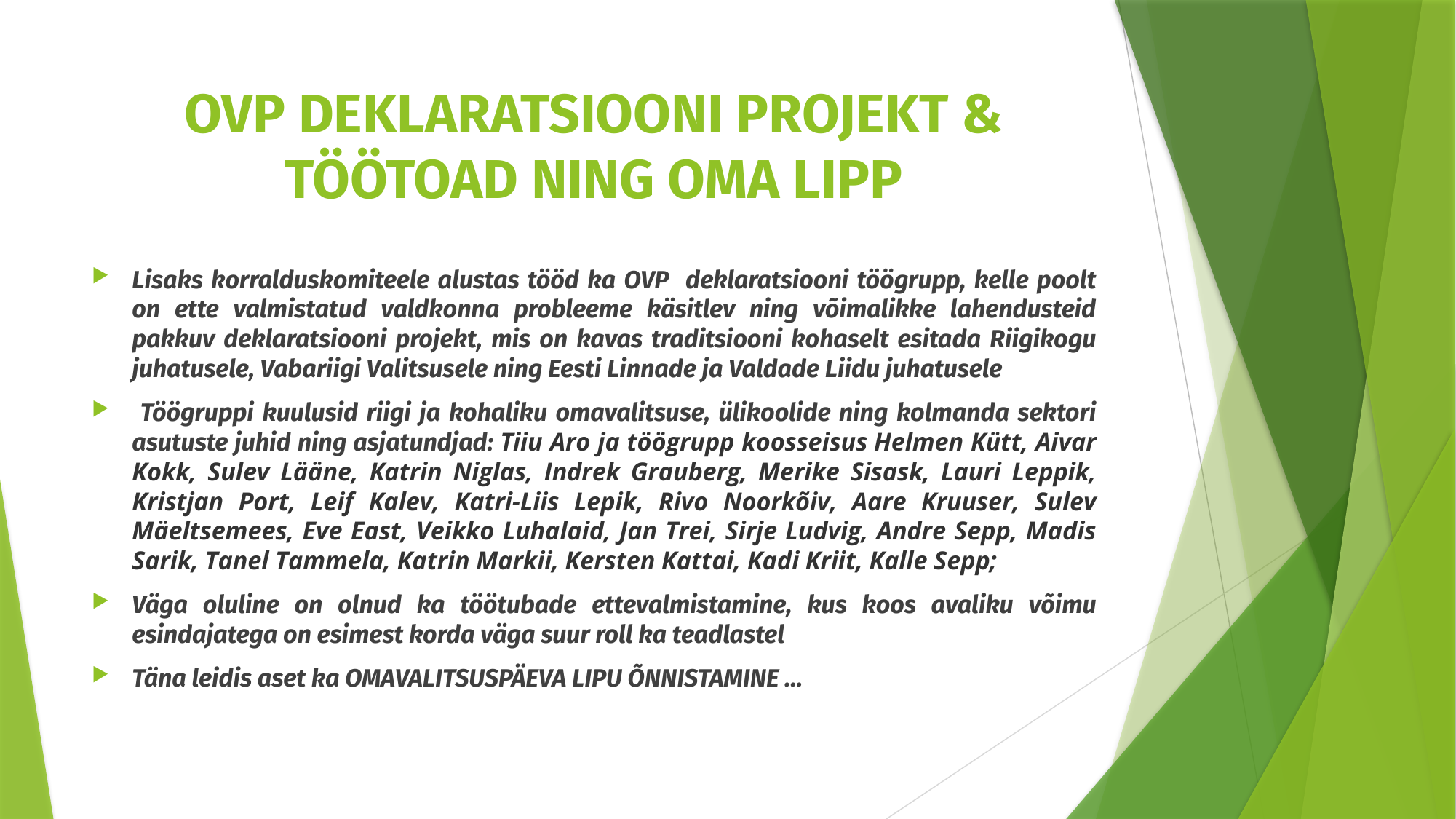

# OVP DEKLARATSIOONI PROJEKT & TÖÖTOAD NING OMA LIPP
Lisaks korralduskomiteele alustas tööd ka OVP  deklaratsiooni töögrupp, kelle poolt on ette valmistatud valdkonna probleeme käsitlev ning võimalikke lahendusteid pakkuv deklaratsiooni projekt, mis on kavas traditsiooni kohaselt esitada Riigikogu juhatusele, Vabariigi Valitsusele ning Eesti Linnade ja Valdade Liidu juhatusele
 Töögruppi kuulusid riigi ja kohaliku omavalitsuse, ülikoolide ning kolmanda sektori asutuste juhid ning asjatundjad: Tiiu Aro ja töögrupp koosseisus Helmen Kütt, Aivar Kokk, Sulev Lääne, Katrin Niglas, Indrek Grauberg, Merike Sisask, Lauri Leppik, Kristjan Port, Leif Kalev, Katri-Liis Lepik, Rivo Noorkõiv, Aare Kruuser, Sulev Mäeltsemees, Eve East, Veikko Luhalaid, Jan Trei, Sirje Ludvig, Andre Sepp, Madis Sarik, Tanel Tammela, Katrin Markii, Kersten Kattai, Kadi Kriit, Kalle Sepp;
Väga oluline on olnud ka töötubade ettevalmistamine, kus koos avaliku võimu esindajatega on esimest korda väga suur roll ka teadlastel
Täna leidis aset ka OMAVALITSUSPÄEVA LIPU ÕNNISTAMINE …